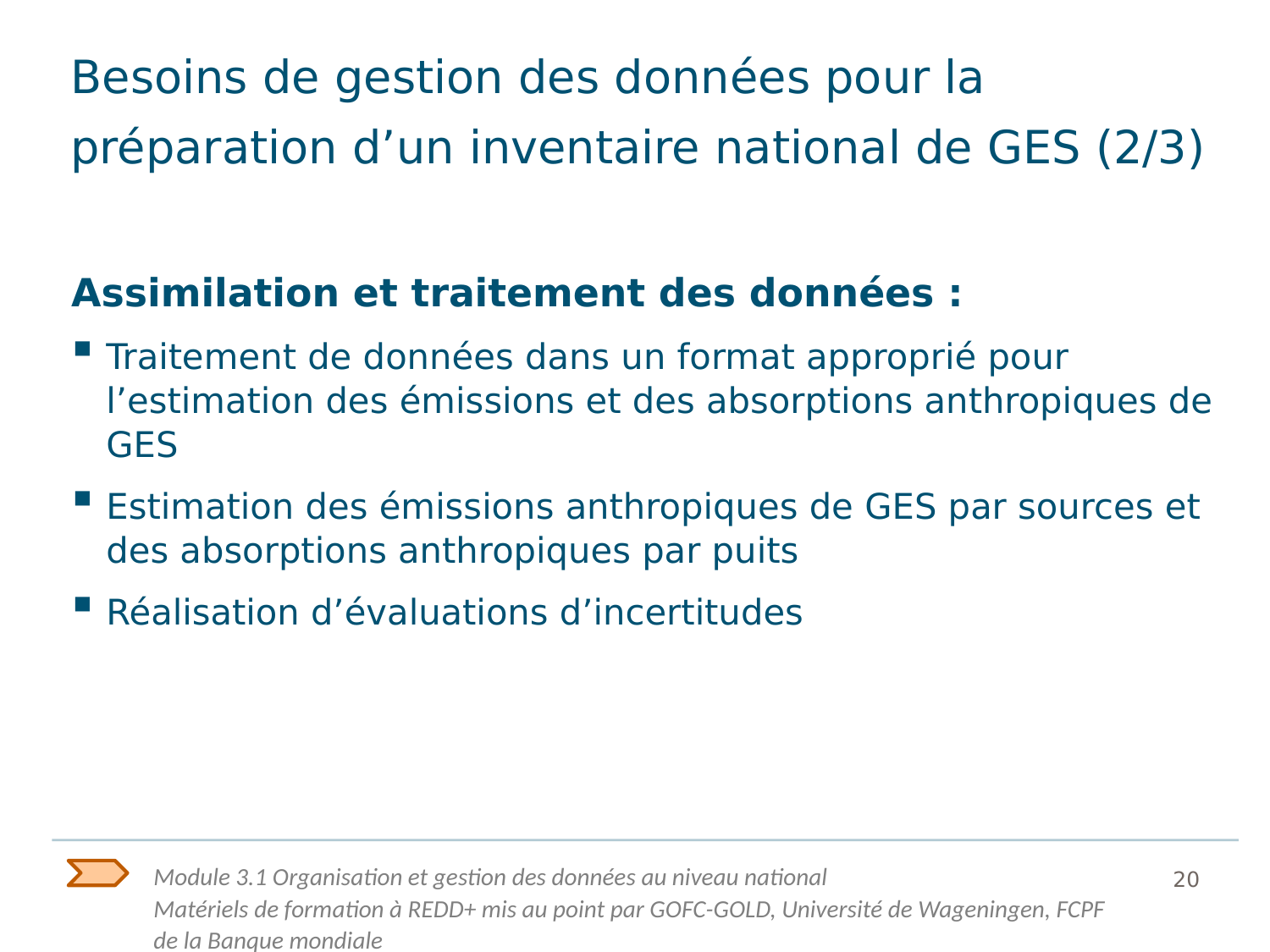

# Besoins de gestion des données pour la préparation d’un inventaire national de GES (2/3)
Assimilation et traitement des données :
Traitement de données dans un format approprié pour l’estimation des émissions et des absorptions anthropiques de GES
Estimation des émissions anthropiques de GES par sources et des absorptions anthropiques par puits
Réalisation d’évaluations d’incertitudes